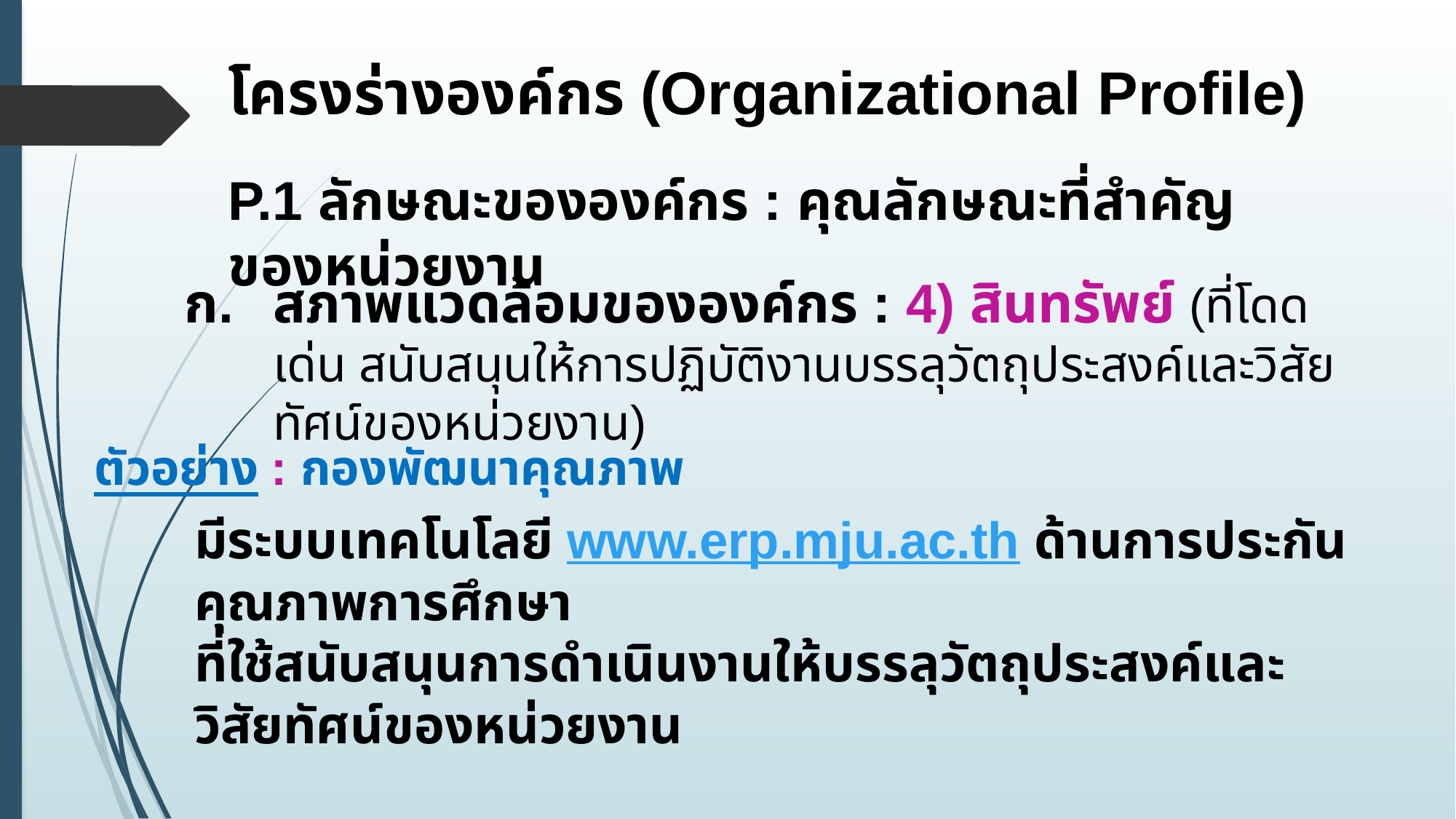

โครงร่างองค์กร (Organizational Profile)
P.1 ลักษณะขององค์กร : คุณลักษณะที่สำคัญของหน่วยงาน
สภาพแวดล้อมขององค์กร : 4) สินทรัพย์ (ที่โดดเด่น สนับสนุนให้การปฏิบัติงานบรรลุวัตถุประสงค์และวิสัยทัศน์ของหน่วยงาน)
ตัวอย่าง : กองพัฒนาคุณภาพ
มีระบบเทคโนโลยี www.erp.mju.ac.th ด้านการประกันคุณภาพการศึกษา
ที่ใช้สนับสนุนการดำเนินงานให้บรรลุวัตถุประสงค์และวิสัยทัศน์ของหน่วยงาน